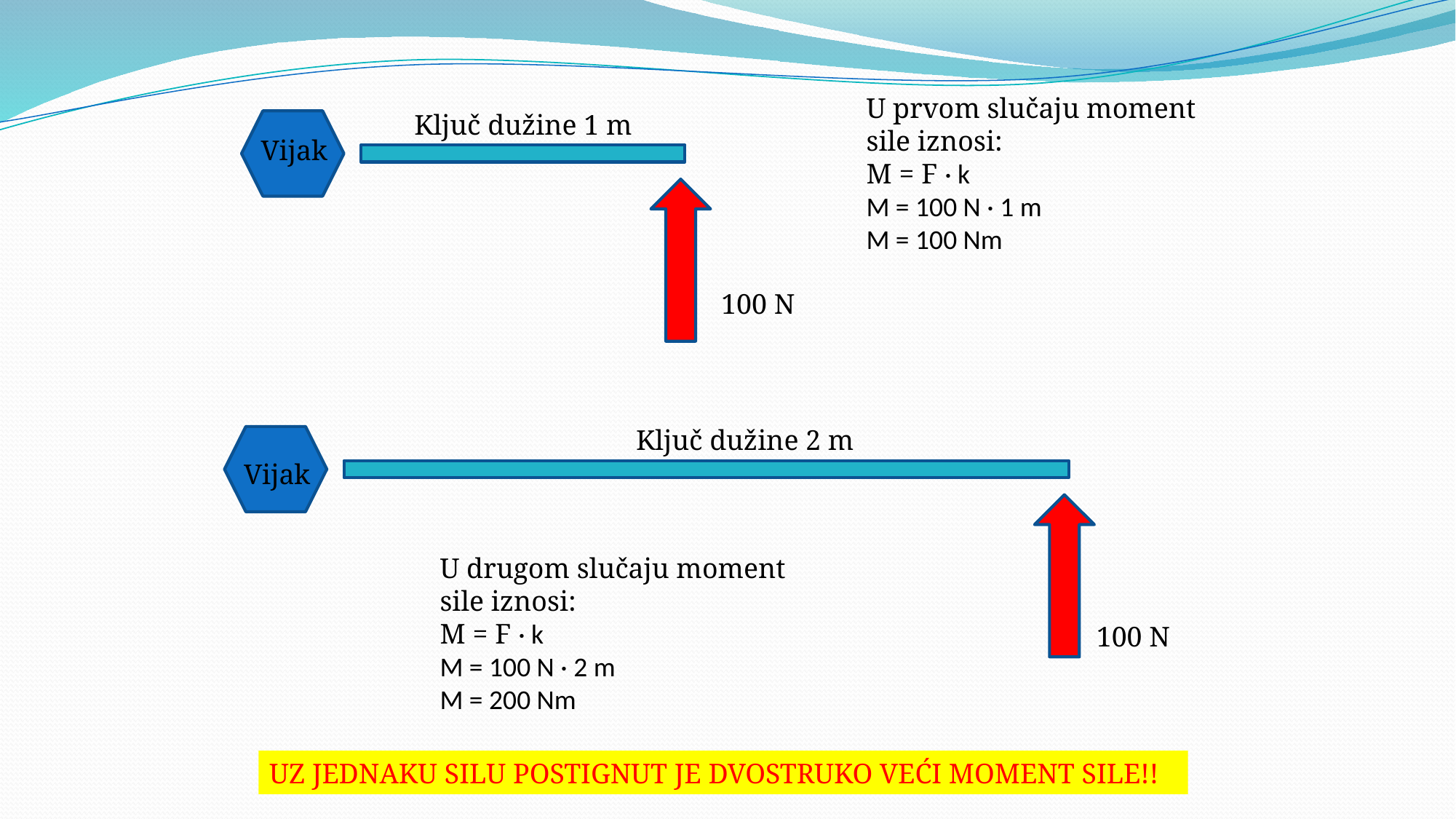

U prvom slučaju moment sile iznosi:
M = F · k
M = 100 N · 1 m
M = 100 Nm
Ključ dužine 1 m

Vijak

100 N
Ključ dužine 2 m

Vijak

U drugom slučaju moment sile iznosi:
M = F · k
M = 100 N · 2 m
M = 200 Nm
100 N
UZ JEDNAKU SILU POSTIGNUT JE DVOSTRUKO VEĆI MOMENT SILE!!